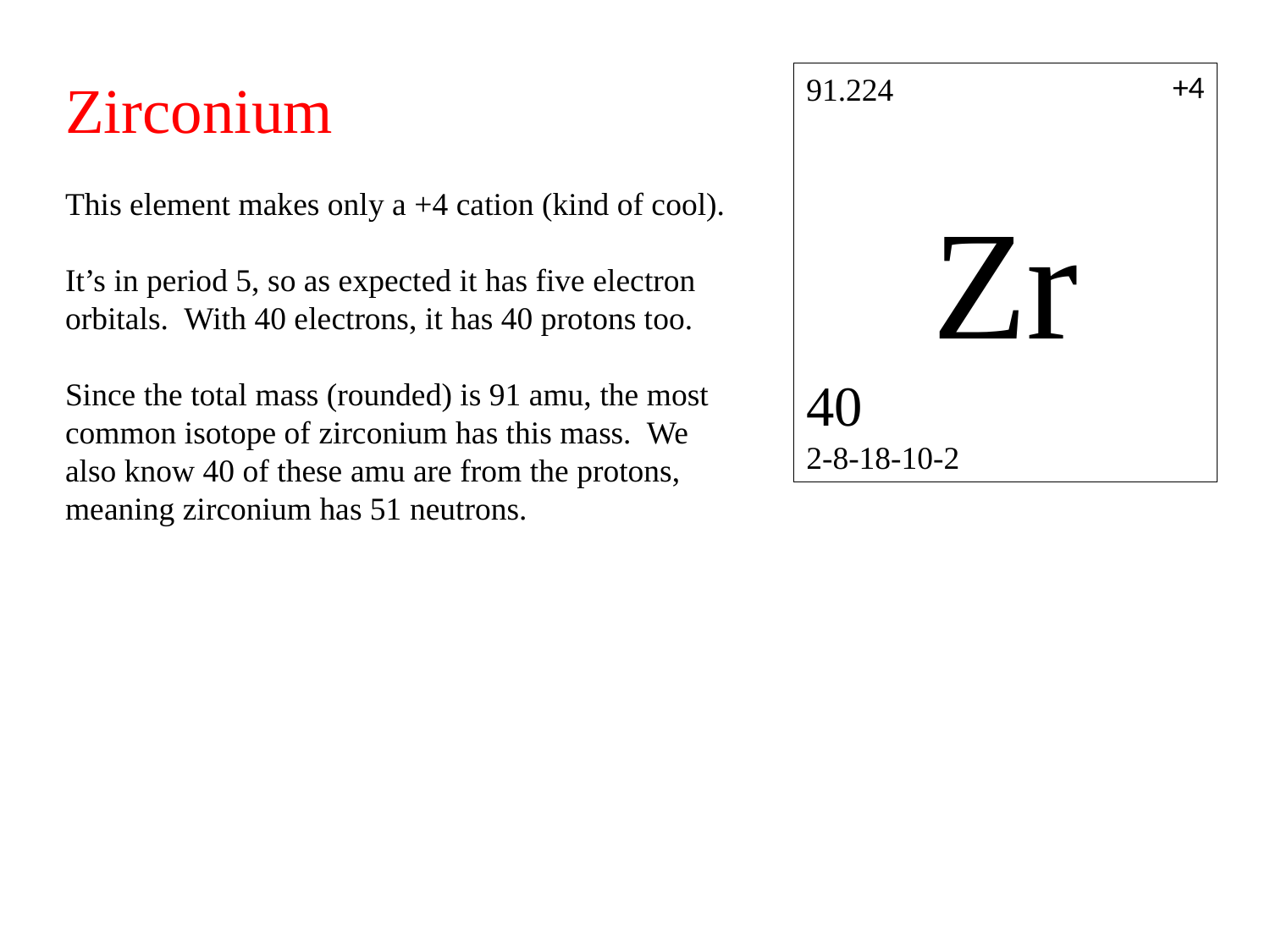

+4
Zirconium

This element makes only a +4 cation (kind of cool).

It’s in period 5, so as expected it has five electron orbitals.  With 40 electrons, it has 40 protons too.

Since the total mass (rounded) is 91 amu, the most common isotope of zirconium has this mass.  We also know 40 of these amu are from the protons, meaning zirconium has 51 neutrons.

91.224
Zr
40
2-8-18-10-2